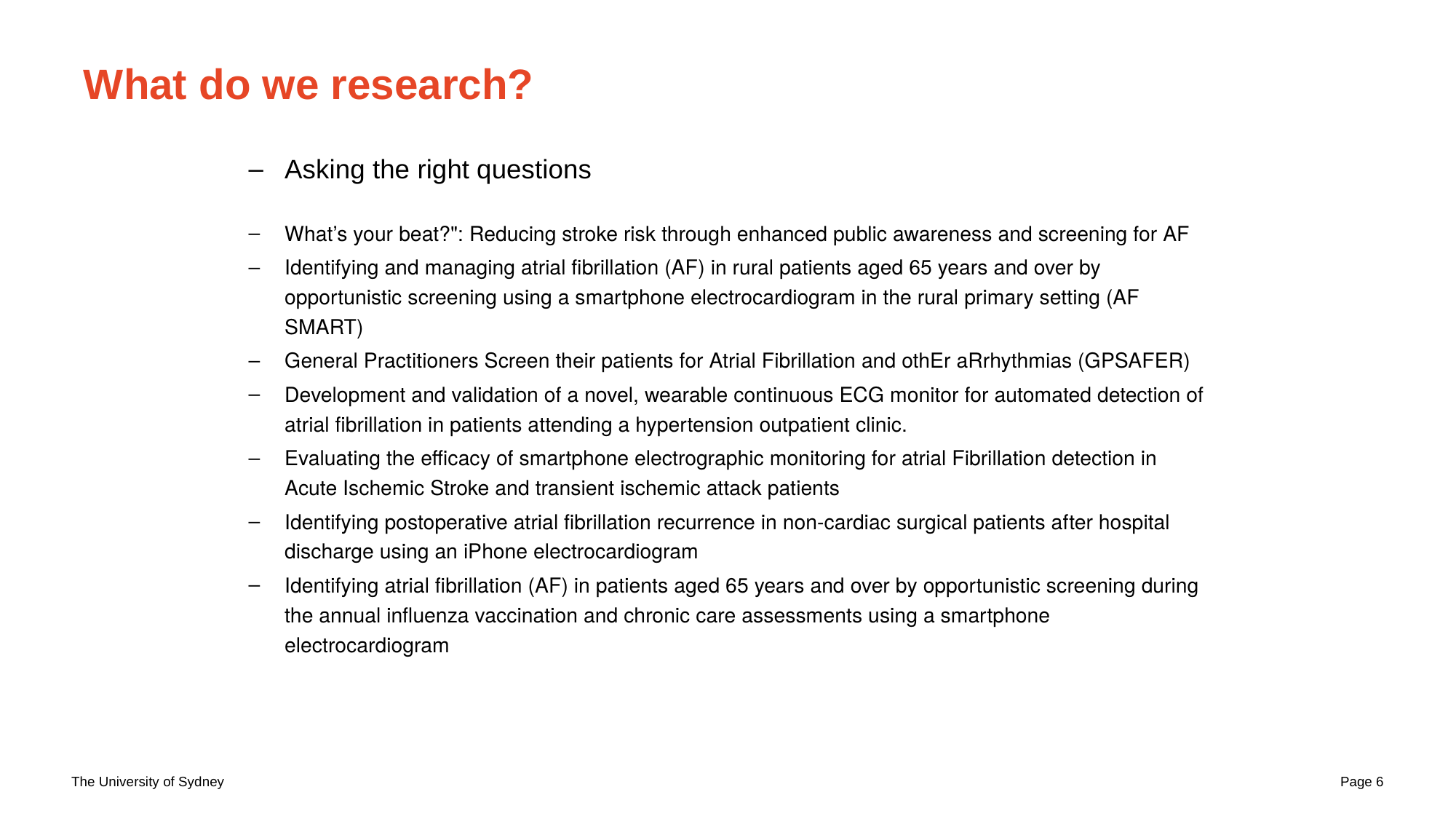

# What do we research?
Asking the right questions

What’s your beat?": Reducing stroke risk through enhanced public awareness and screening for AF
Identifying and managing atrial fibrillation (AF) in rural patients aged 65 years and over by opportunistic screening using a smartphone electrocardiogram in the rural primary setting (AF SMART)
General Practitioners Screen their patients for Atrial Fibrillation and othEr aRrhythmias (GPSAFER)
Development and validation of a novel, wearable continuous ECG monitor for automated detection of atrial fibrillation in patients attending a hypertension outpatient clinic.
Evaluating the efficacy of smartphone electrographic monitoring for atrial Fibrillation detection in Acute Ischemic Stroke and transient ischemic attack patients
Identifying postoperative atrial fibrillation recurrence in non-cardiac surgical patients after hospital discharge using an iPhone electrocardiogram
Identifying atrial fibrillation (AF) in patients aged 65 years and over by opportunistic screening during the annual influenza vaccination and chronic care assessments using a smartphone electrocardiogram